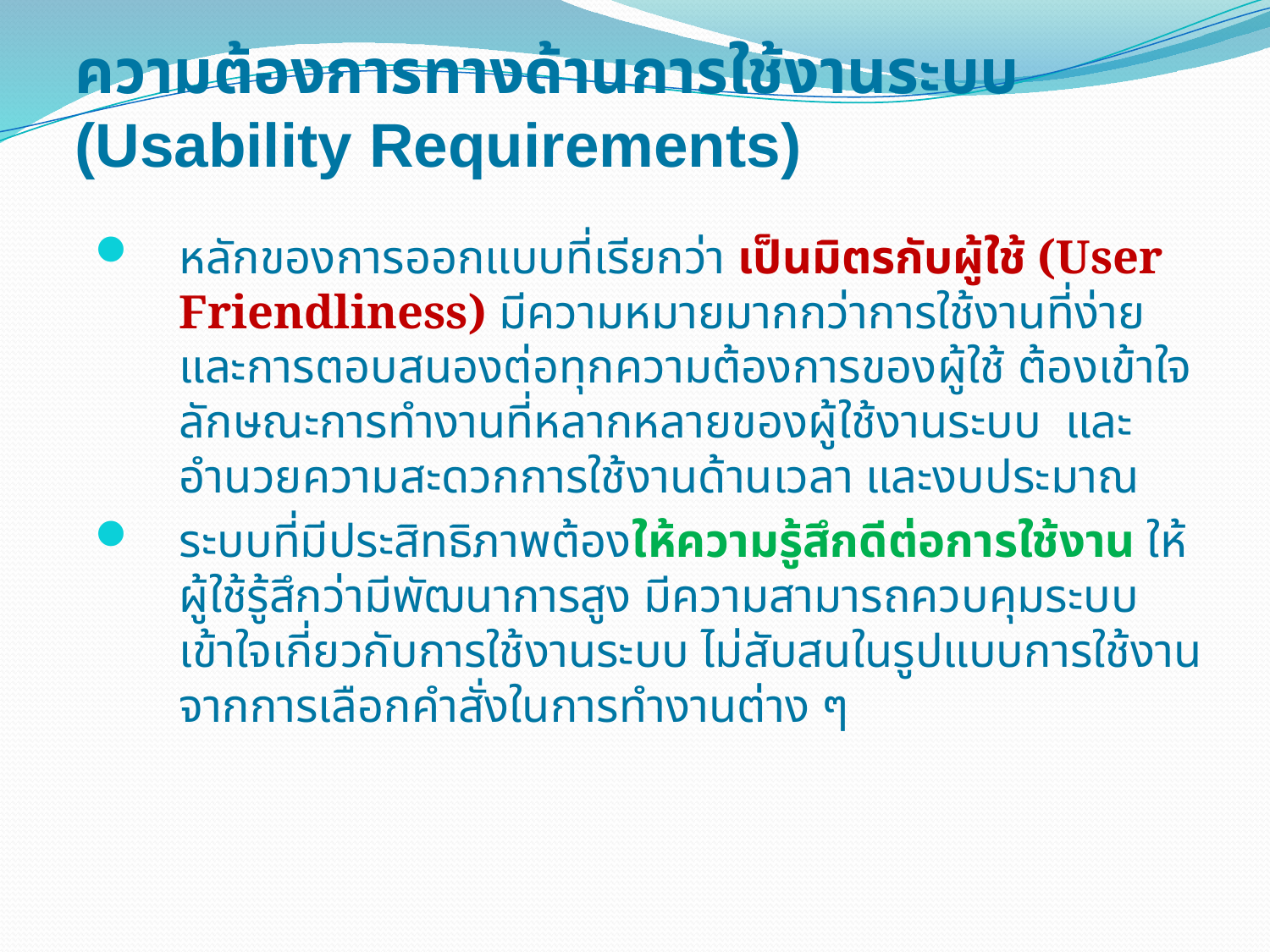

# ความต้องการทางด้านการใช้งานระบบ (Usability Requirements)
หลักของการออกแบบที่เรียกว่า เป็นมิตรกับผู้ใช้ (User Friendliness) มีความหมายมากกว่าการใช้งานที่ง่าย และการตอบสนองต่อทุกความต้องการของผู้ใช้ ต้องเข้าใจลักษณะการทำงานที่หลากหลายของผู้ใช้งานระบบ  และอำนวยความสะดวกการใช้งานด้านเวลา และงบประมาณ
ระบบที่มีประสิทธิภาพต้องให้ความรู้สึกดีต่อการใช้งาน ให้ผู้ใช้รู้สึกว่ามีพัฒนาการสูง มีความสามารถควบคุมระบบ เข้าใจเกี่ยวกับการใช้งานระบบ ไม่สับสนในรูปแบบการใช้งานจากการเลือกคำสั่งในการทำงานต่าง ๆ